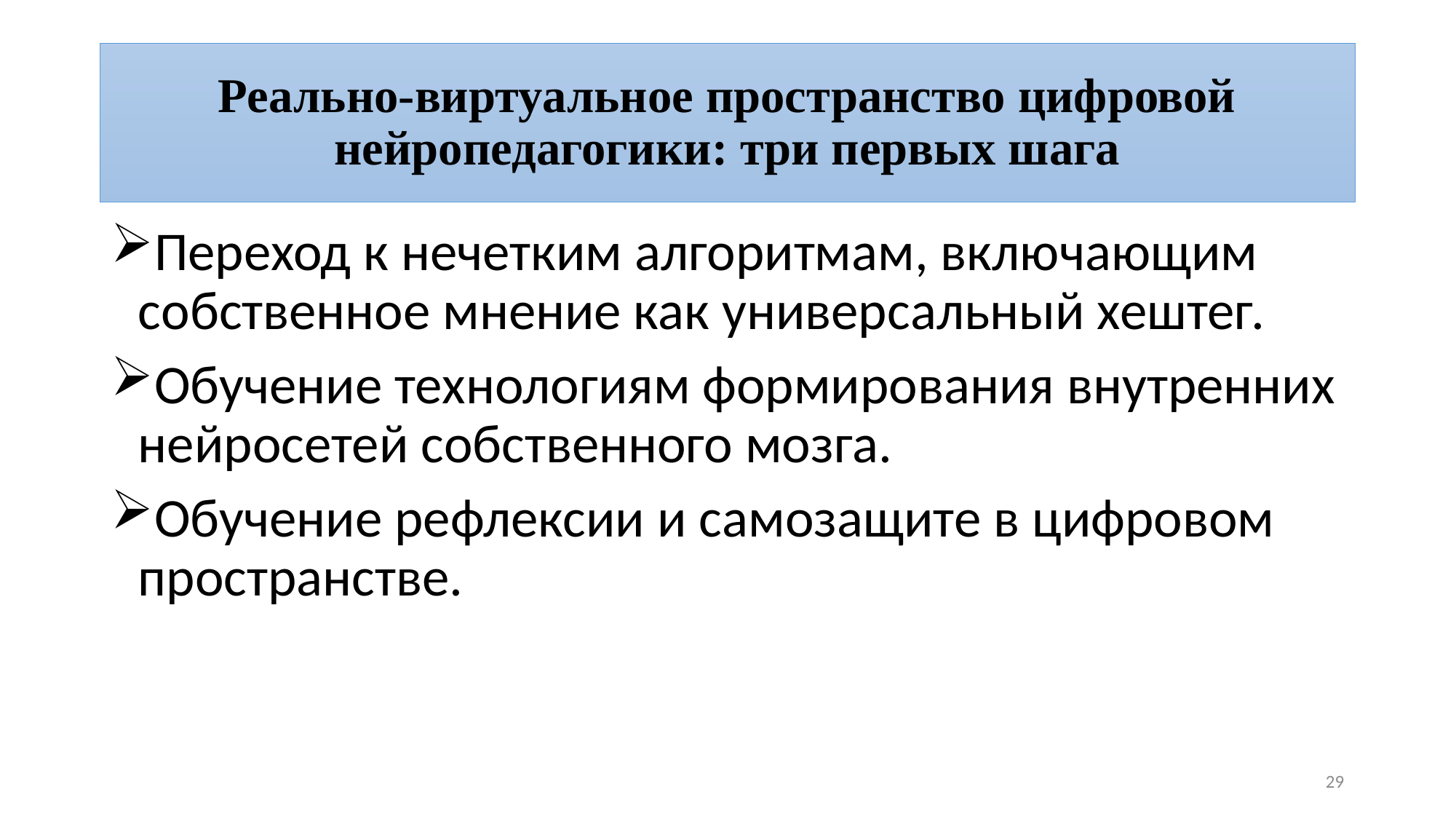

# Реально-виртуальное пространство цифровой нейропедагогики: три первых шага
Переход к нечетким алгоритмам, включающим собственное мнение как универсальный хештег.
Обучение технологиям формирования внутренних нейросетей собственного мозга.
Обучение рефлексии и самозащите в цифровом пространстве.

29